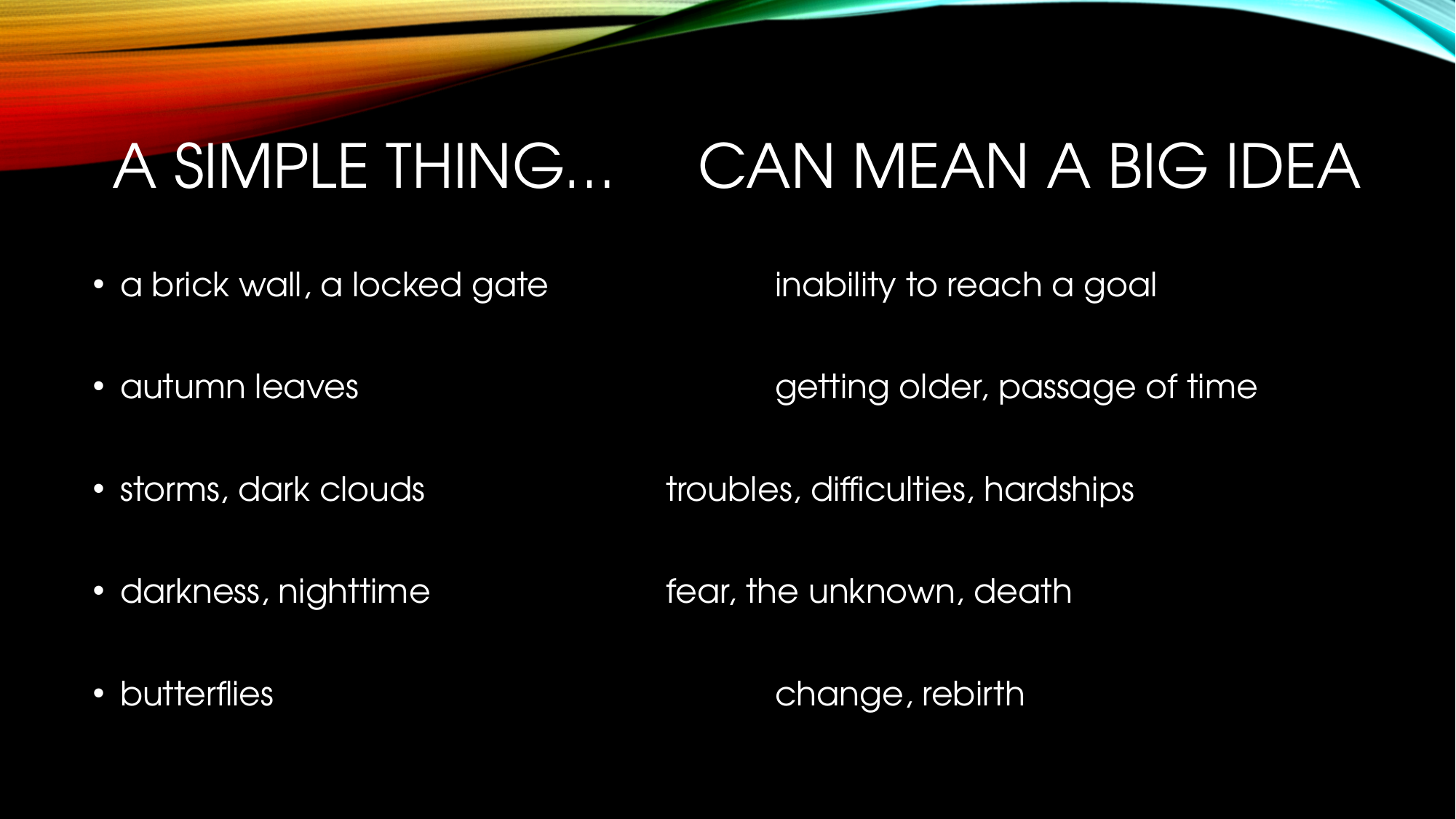

# A simple thing…     Can Mean a big IDea
a brick wall, a locked gate 		inability to reach a goal

autumn leaves				getting older, passage of time

storms, dark clouds			troubles, difficulties, hardships

darkness, nighttime			fear, the unknown, death

butterflies					change, rebirth